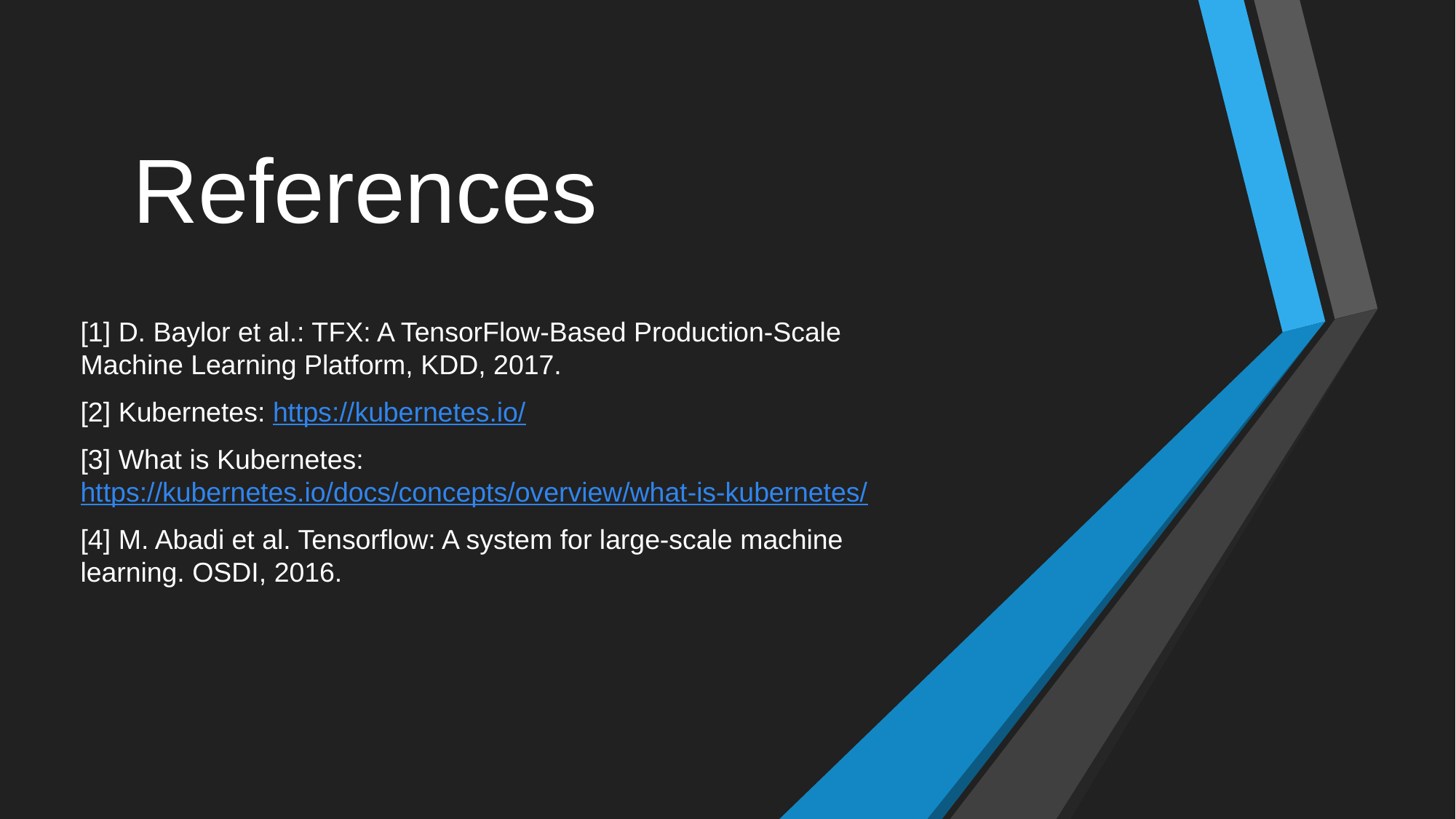

# References
[1] D. Baylor et al.: TFX: A TensorFlow-Based Production-Scale Machine Learning Platform, KDD, 2017.
[2] Kubernetes: https://kubernetes.io/
[3] What is Kubernetes: https://kubernetes.io/docs/concepts/overview/what-is-kubernetes/
[4] M. Abadi et al. Tensorflow: A system for large-scale machine learning. OSDI, 2016.